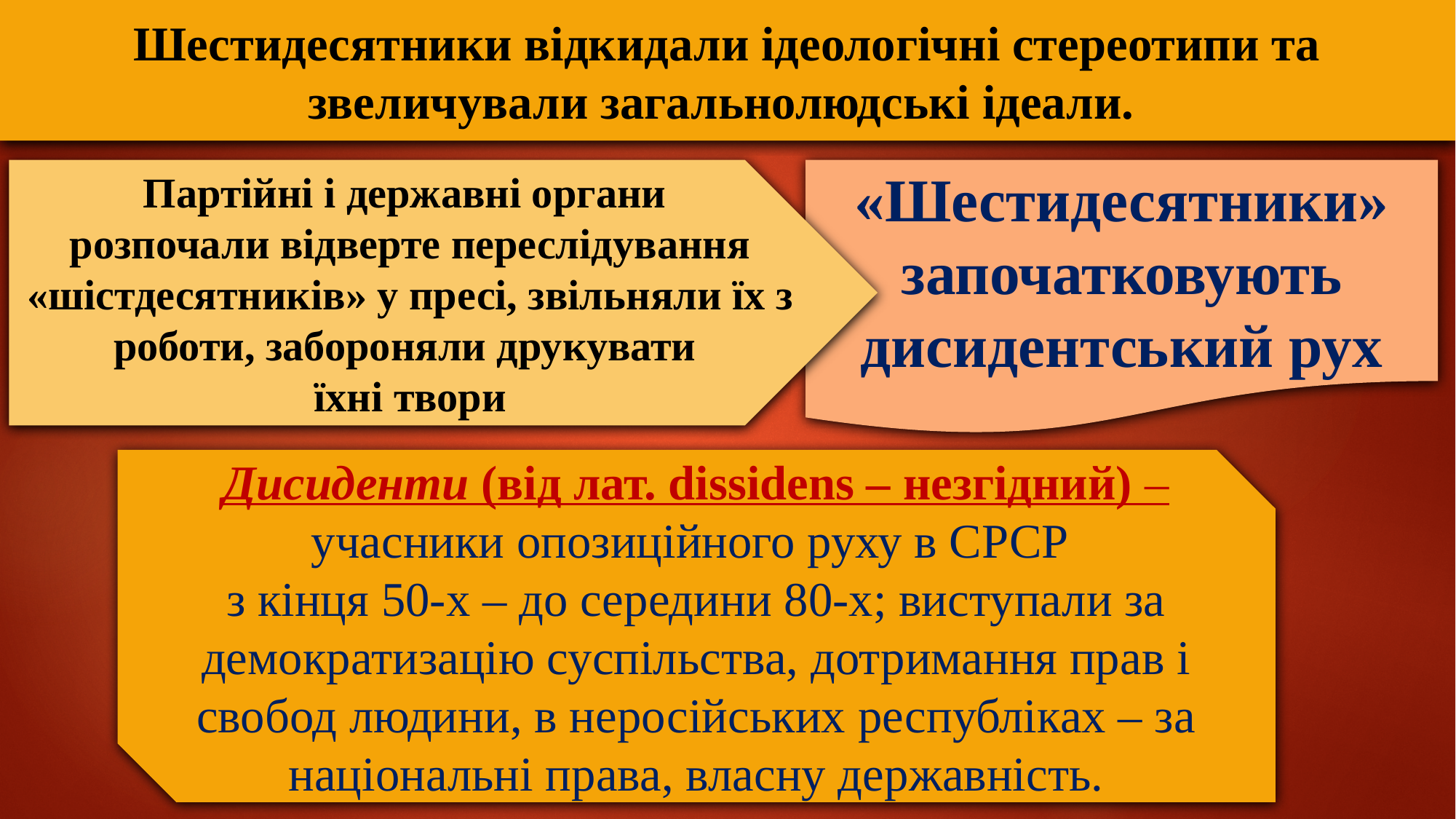

Шестидесятники відкидали ідеологічні стереотипи та звеличували загальнолюдські ідеали.
Партійні і державні органи
розпочали відверте переслідування «шістдесятників» у пресі, звільняли їх з роботи, забороняли друкувати
їхні твори
«Шестидесятники» започатковують дисидентський рух
Дисиденти (від лат. dissidens – незгідний) – учасники опозиційного руху в СРСР
з кінця 50-х – до середини 80-х; виступали за демократизацію суспільства, дотримання прав і свобод людини, в неросійських республіках – за національні права, власну державність.